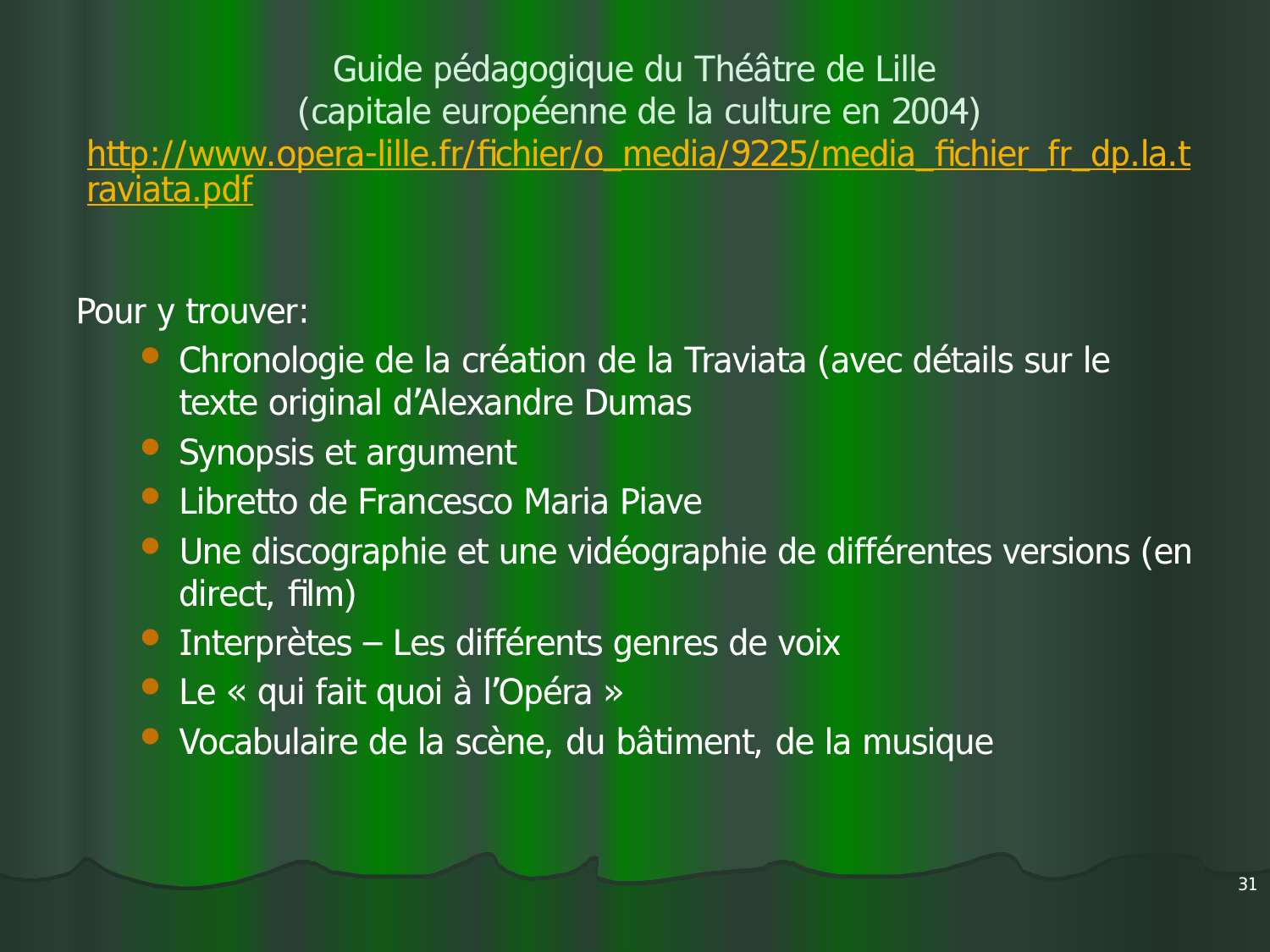

# Guide pédagogique du Théâtre de Lille (capitale européenne de la culture en 2004) http://www.opera-lille.fr/fichier/o_media/9225/media_fichier_fr_dp.la.traviata.pdf

Pour y trouver:
Chronologie de la création de la Traviata (avec détails sur le texte original d’Alexandre Dumas
Synopsis et argument
Libretto de Francesco Maria Piave
Une discographie et une vidéographie de différentes versions (en direct, film)
Interprètes – Les différents genres de voix
Le « qui fait quoi à l’Opéra »
Vocabulaire de la scène, du bâtiment, de la musique

31